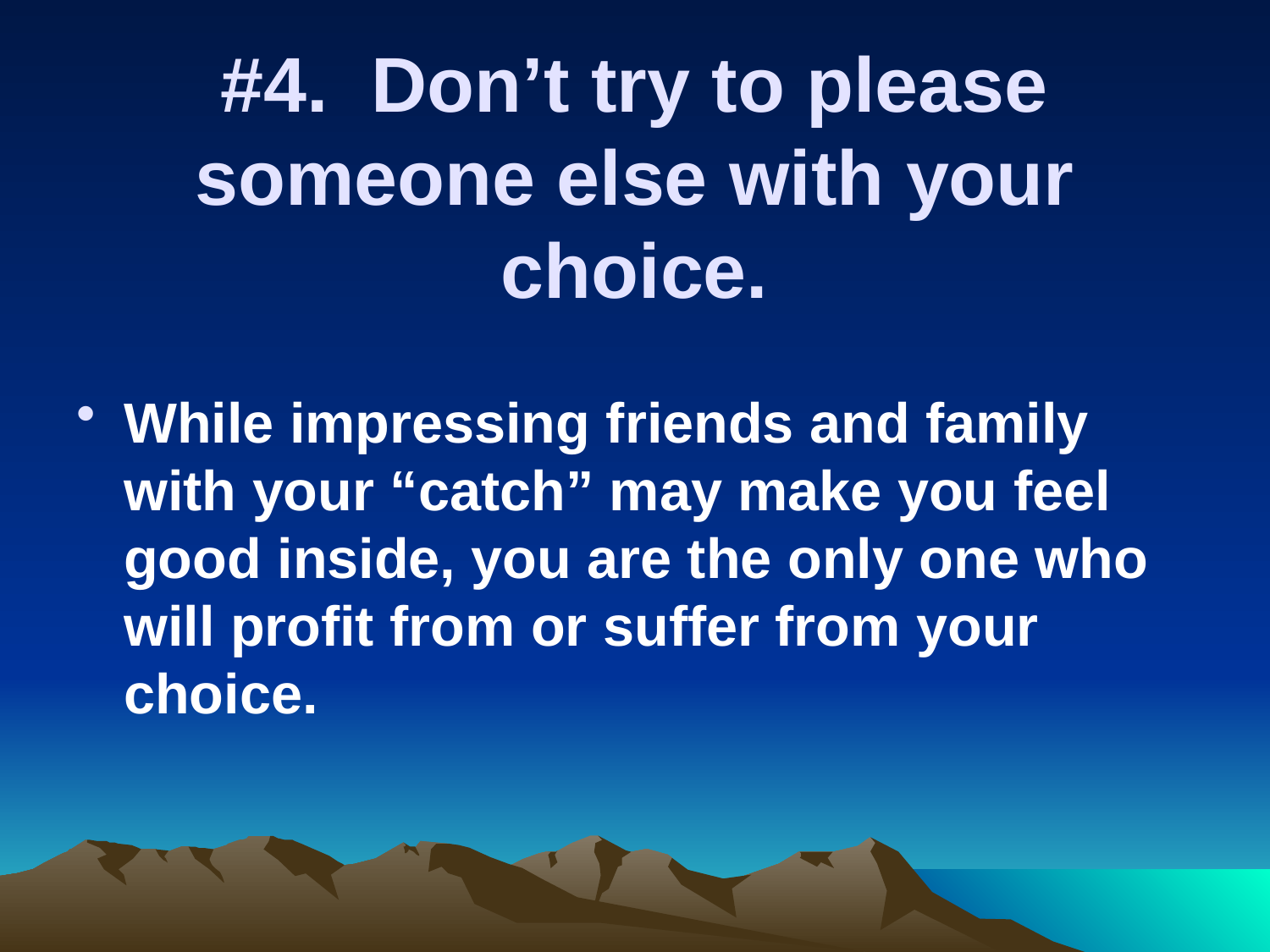

# #4.  Don’t try to please someone else with your choice.

While impressing friends and family with your “catch” may make you feel good inside, you are the only one who will profit from or suffer from your choice.